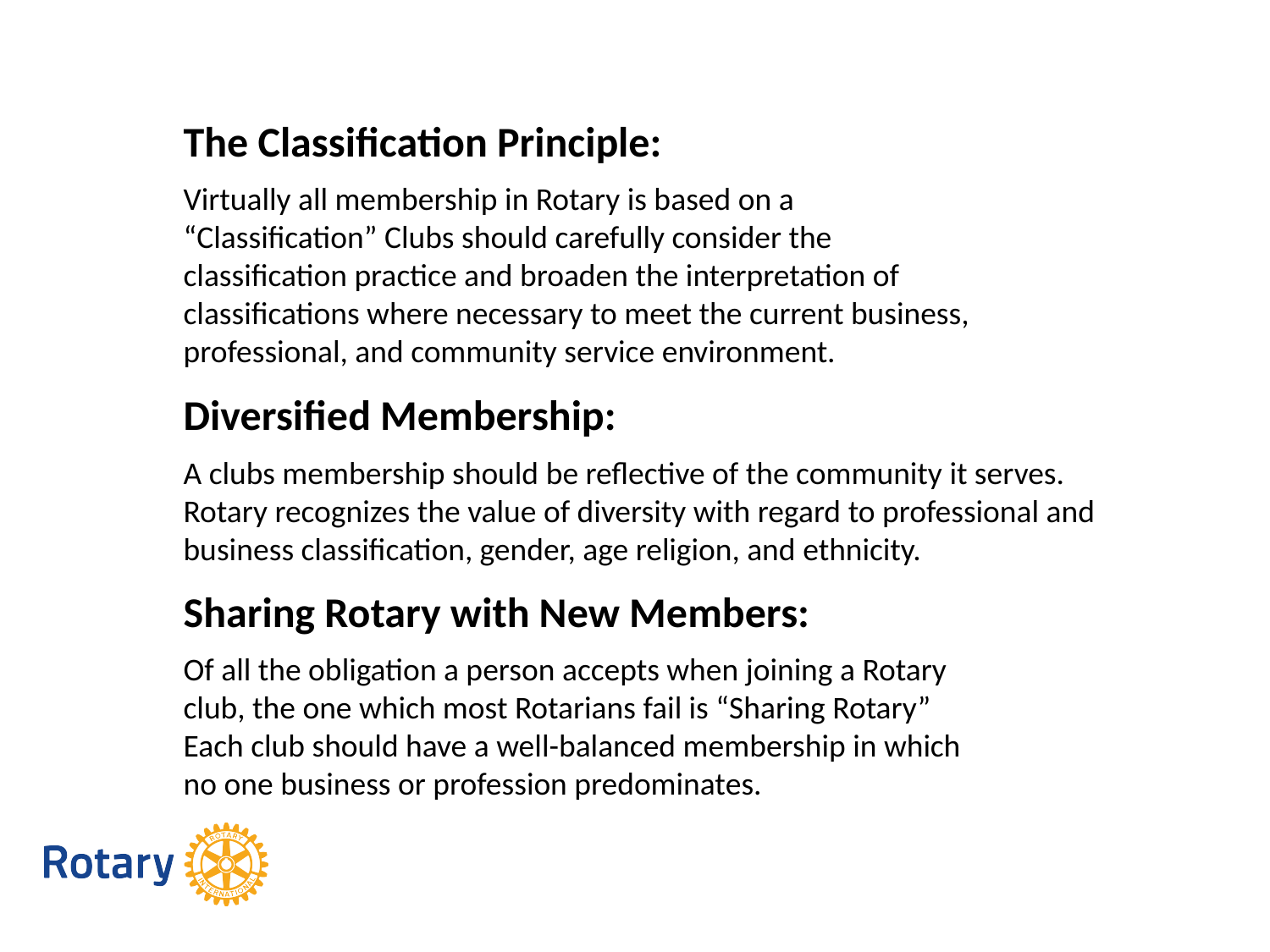

The Classification Principle:
Virtually all membership in Rotary is based on a “Classification” Clubs should carefully consider the classification practice and broaden the interpretation of classifications where necessary to meet the current business, professional, and community service environment.
Diversified Membership:
A clubs membership should be reflective of the community it serves. Rotary recognizes the value of diversity with regard to professional and business classification, gender, age religion, and ethnicity.
Sharing Rotary with New Members:
Of all the obligation a person accepts when joining a Rotary club, the one which most Rotarians fail is “Sharing Rotary” Each club should have a well-balanced membership in which no one business or profession predominates.